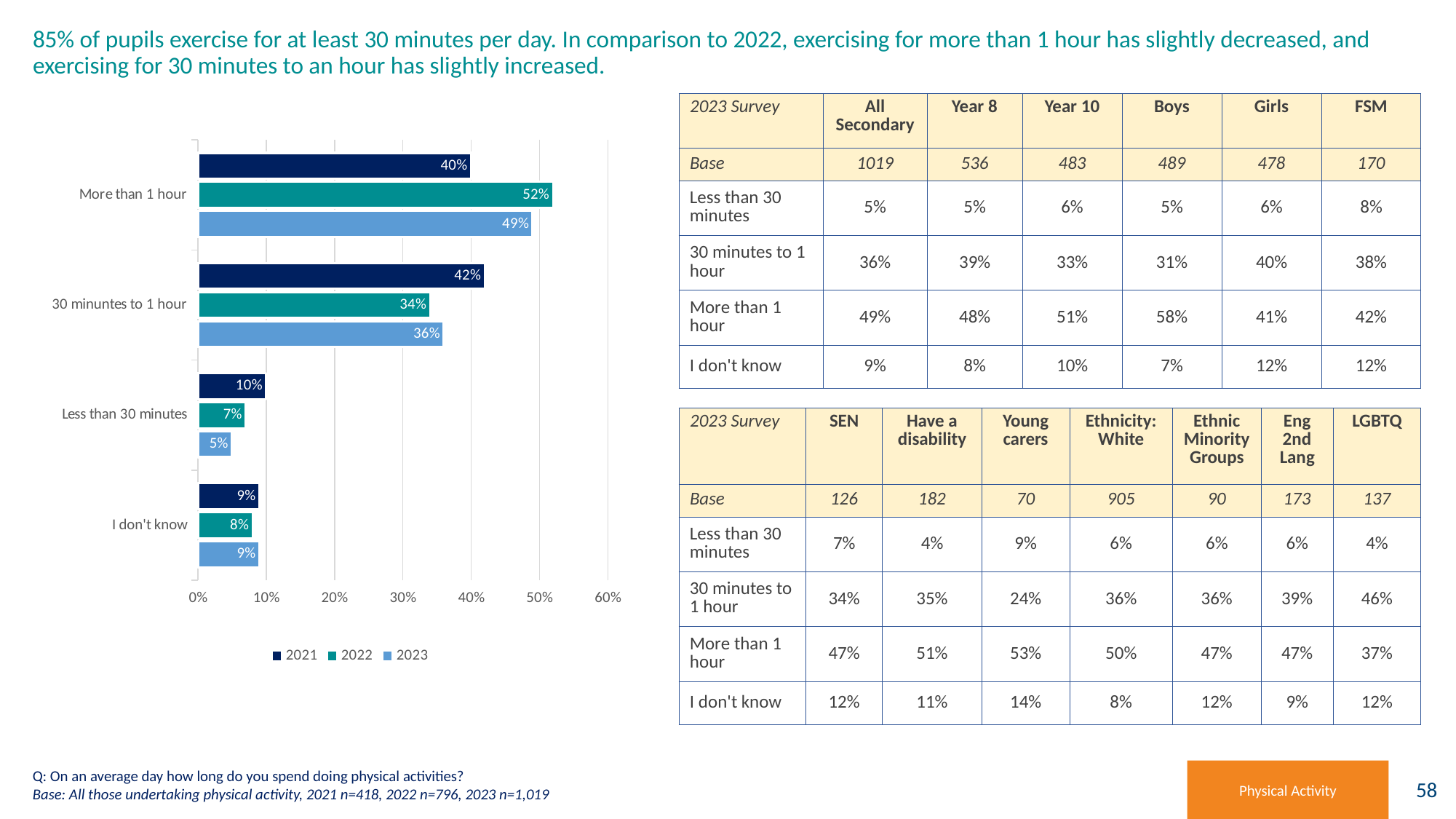

# 85% of pupils exercise for at least 30 minutes per day. In comparison to 2022, exercising for more than 1 hour has slightly decreased, and exercising for 30 minutes to an hour has slightly increased.
| 2023 Survey | All Secondary | Year 8 | Year 10 | Boys | Girls | FSM |
| --- | --- | --- | --- | --- | --- | --- |
| Base | 1019 | 536 | 483 | 489 | 478 | 170 |
| Less than 30 minutes | 5% | 5% | 6% | 5% | 6% | 8% |
| 30 minutes to 1 hour | 36% | 39% | 33% | 31% | 40% | 38% |
| More than 1 hour | 49% | 48% | 51% | 58% | 41% | 42% |
| I don't know | 9% | 8% | 10% | 7% | 12% | 12% |

### Chart

| Category | 2023 | 2022 | 2021 |
|---|---|---|---|
| I don't know | 0.09 | 0.08 | 0.09 |
| Less than 30 minutes | 0.05 | 0.07 | 0.1 |
| 30 minuntes to 1 hour | 0.36 | 0.34 | 0.42 |
| More than 1 hour | 0.49 | 0.52 | 0.4 |
| 2023 Survey | SEN | Have a disability | Young carers | Ethnicity: White | Ethnic Minority Groups | Eng 2nd Lang | LGBTQ |
| --- | --- | --- | --- | --- | --- | --- | --- |
| Base | 126 | 182 | 70 | 905 | 90 | 173 | 137 |
| Less than 30 minutes | 7% | 4% | 9% | 6% | 6% | 6% | 4% |
| 30 minutes to 1 hour | 34% | 35% | 24% | 36% | 36% | 39% | 46% |
| More than 1 hour | 47% | 51% | 53% | 50% | 47% | 47% | 37% |
| I don't know | 12% | 11% | 14% | 8% | 12% | 9% | 12% |
Q: On an average day how long do you spend doing physical activities?
Base: All those undertaking physical activity, 2021 n=418, 2022 n=796, 2023 n=1,019
Physical Activity